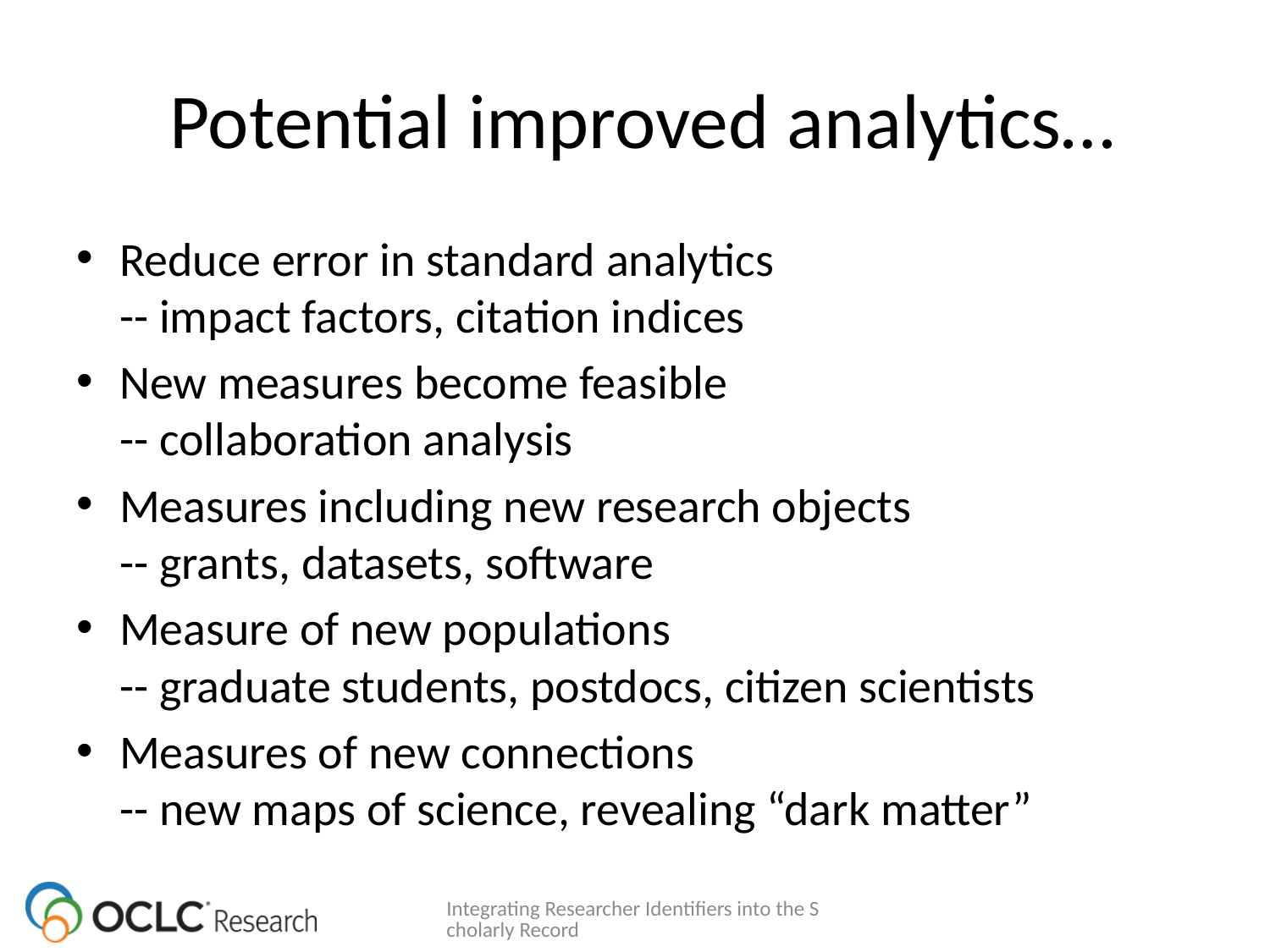

# Potential improved analytics…
Reduce error in standard analytics
-- impact factors, citation indices
New measures become feasible
-- collaboration analysis
Measures including new research objects
-- grants, datasets, software
Measure of new populations
-- graduate students, postdocs, citizen scientists
Measures of new connections
-- new maps of science, revealing “dark matter”
Integrating Researcher Identifiers into the Scholarly Record